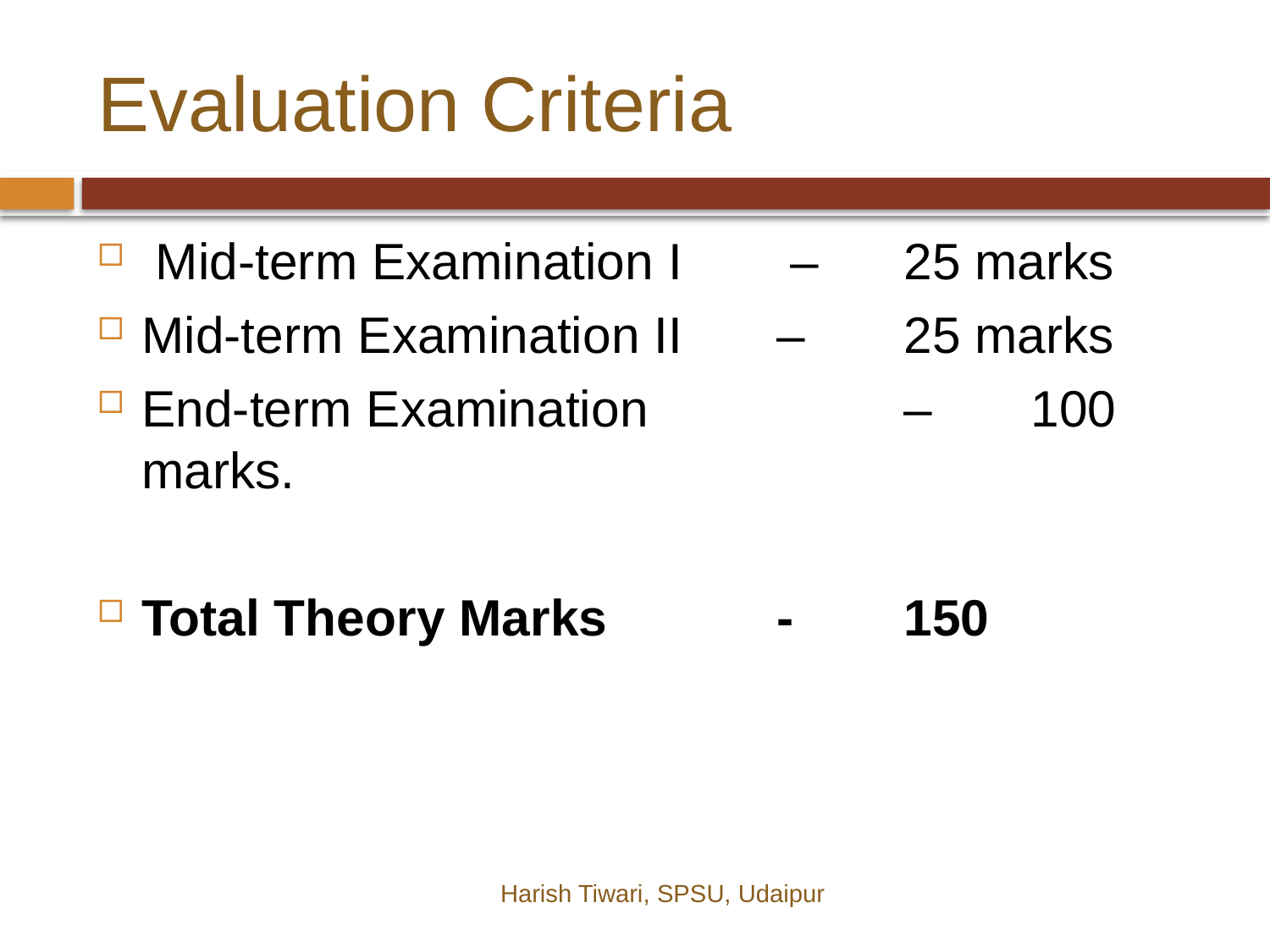

# Evaluation Criteria
 Mid-term Examination I	 – 	25 marks
Mid-term Examination II 	– 	25 marks
End-term Examination 		– 	100 marks.

Total Theory Marks		-	150

Harish Tiwari, SPSU, Udaipur